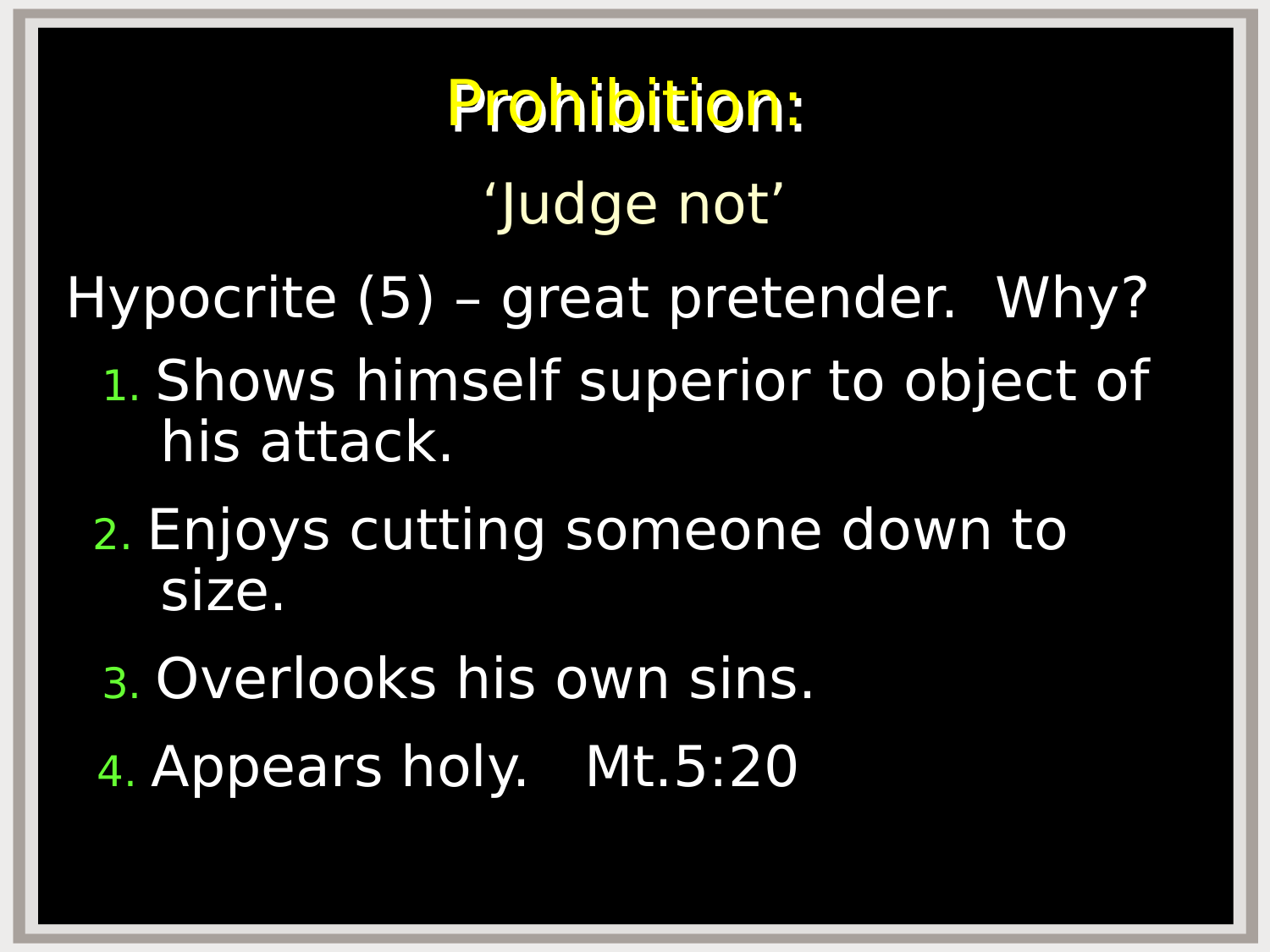

# Prohibition:
‘Judge not’
Hypocrite (5) – great pretender.  Why?
  1. Shows himself superior to object of his attack.
  2. Enjoys cutting someone down to size.
  3. Overlooks his own sins.
  4. Appears holy.   Mt.5:20